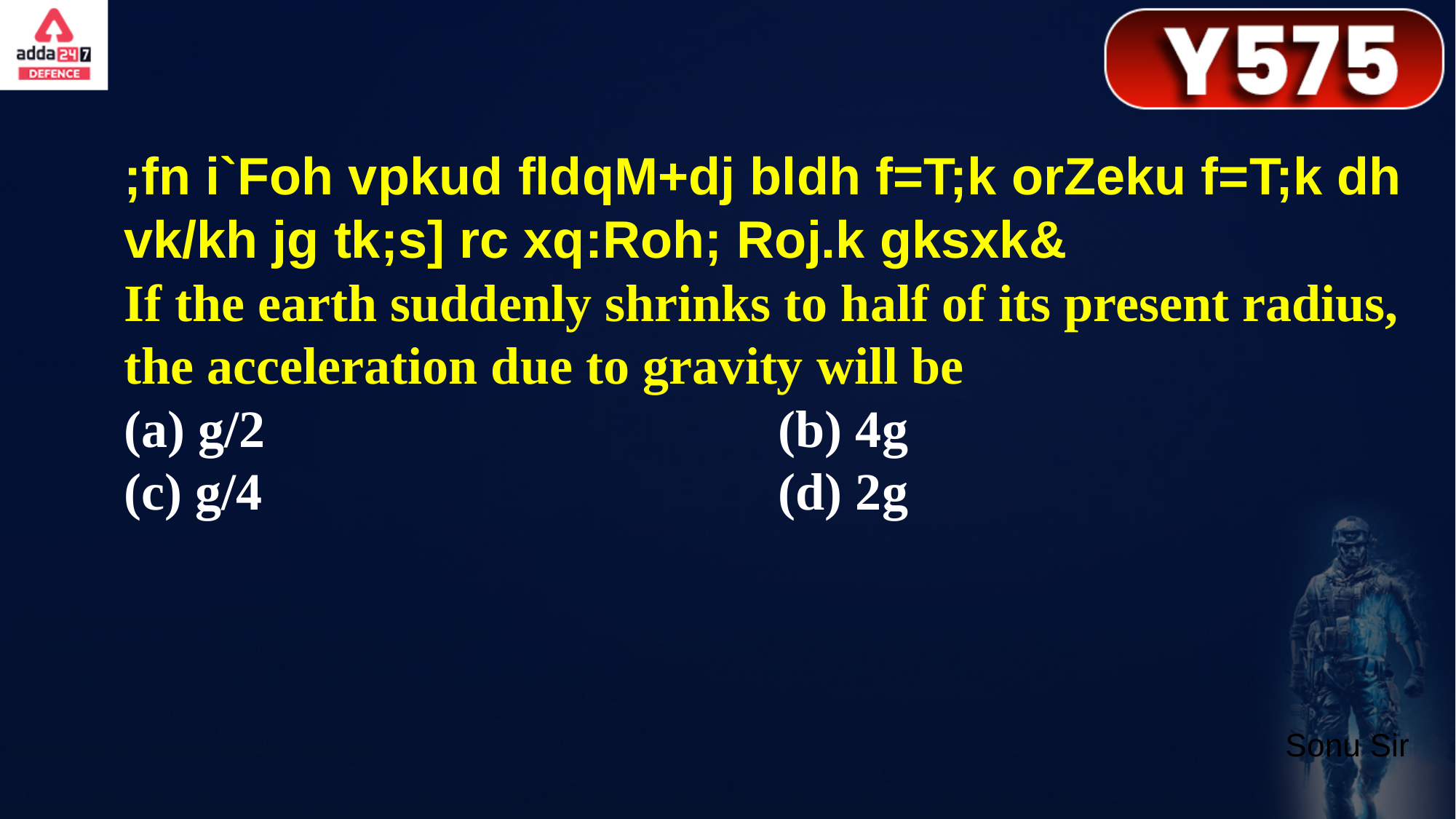

;fn i`Foh vpkud fldqM+dj bldh f=T;k orZeku f=T;k dh vk/kh jg tk;s] rc xq:Roh; Roj.k gksxk&
If the earth suddenly shrinks to half of its present radius, the acceleration due to gravity will be
(a) g/2		                         (b) 4g
(c) g/4		                         (d) 2g
Sonu Sir